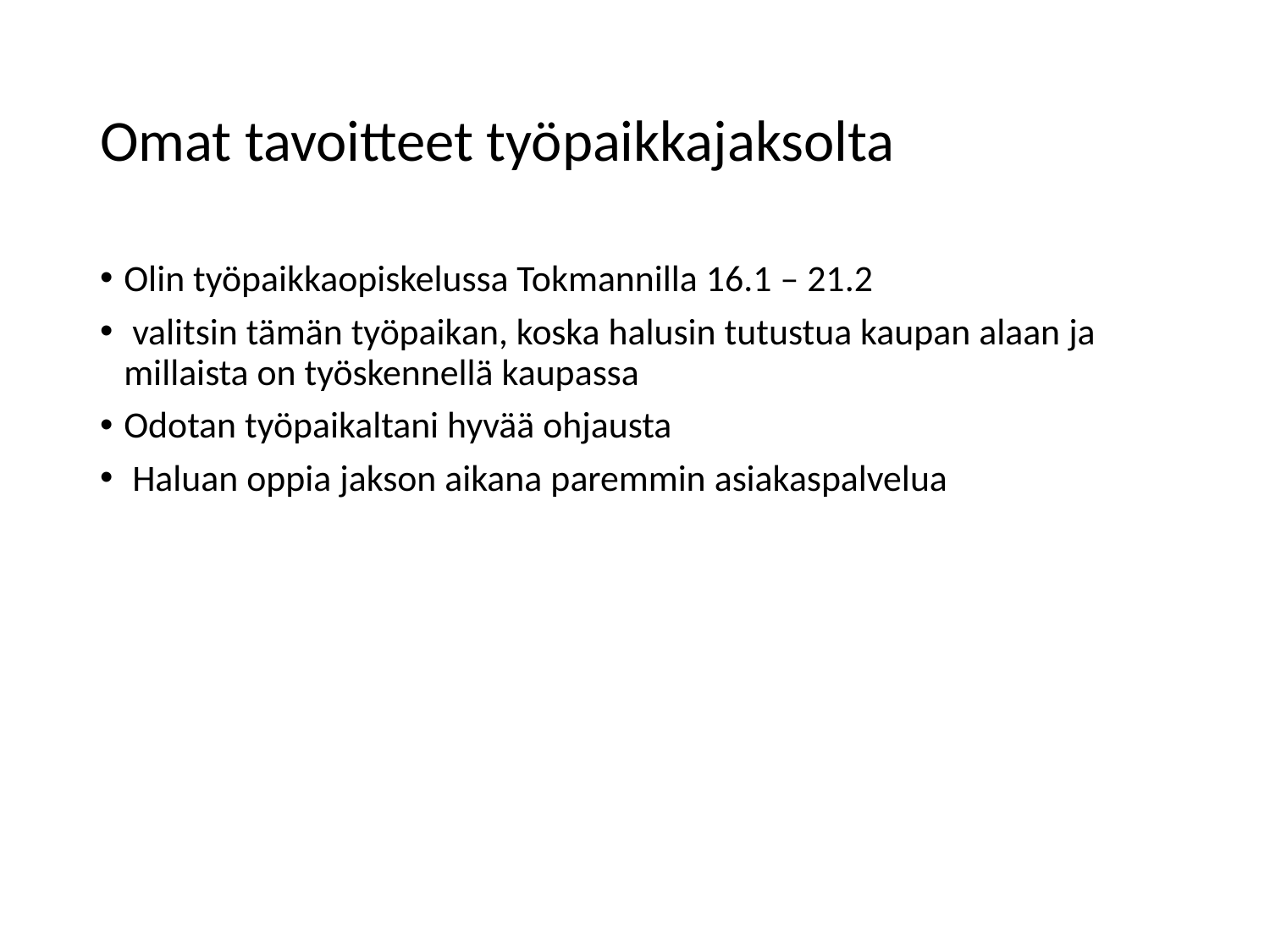

# Omat tavoitteet työpaikkajaksolta
Olin työpaikkaopiskelussa Tokmannilla 16.1 – 21.2
 valitsin tämän työpaikan, koska halusin tutustua kaupan alaan ja millaista on työskennellä kaupassa
Odotan työpaikaltani hyvää ohjausta
 Haluan oppia jakson aikana paremmin asiakaspalvelua